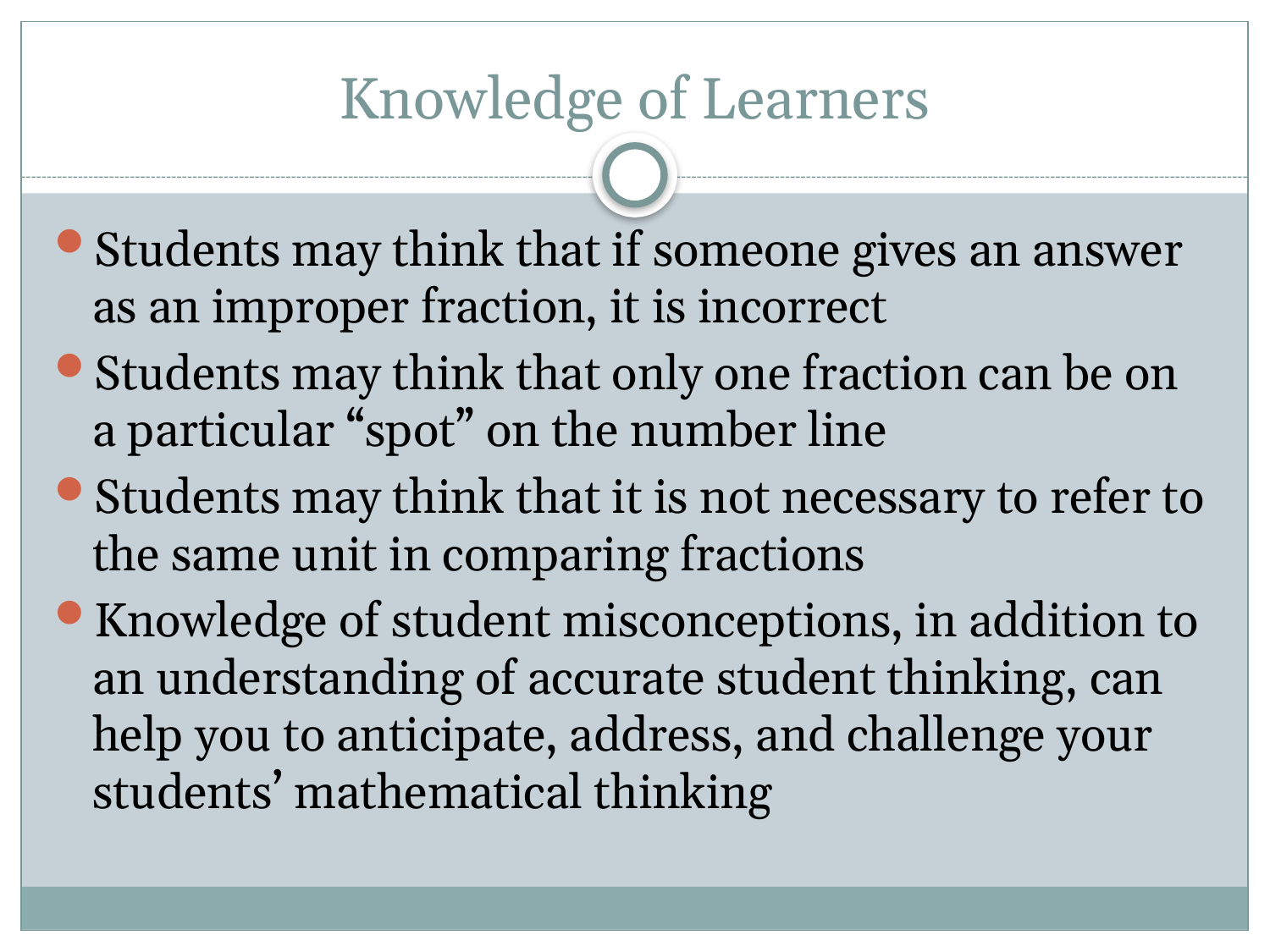

# Knowledge of Learners
Students may think that if someone gives an answer as an improper fraction, it is incorrect
Students may think that only one fraction can be on a particular “spot” on the number line
Students may think that it is not necessary to refer to the same unit in comparing fractions
Knowledge of student misconceptions, in addition to an understanding of accurate student thinking, can help you to anticipate, address, and challenge your students’ mathematical thinking